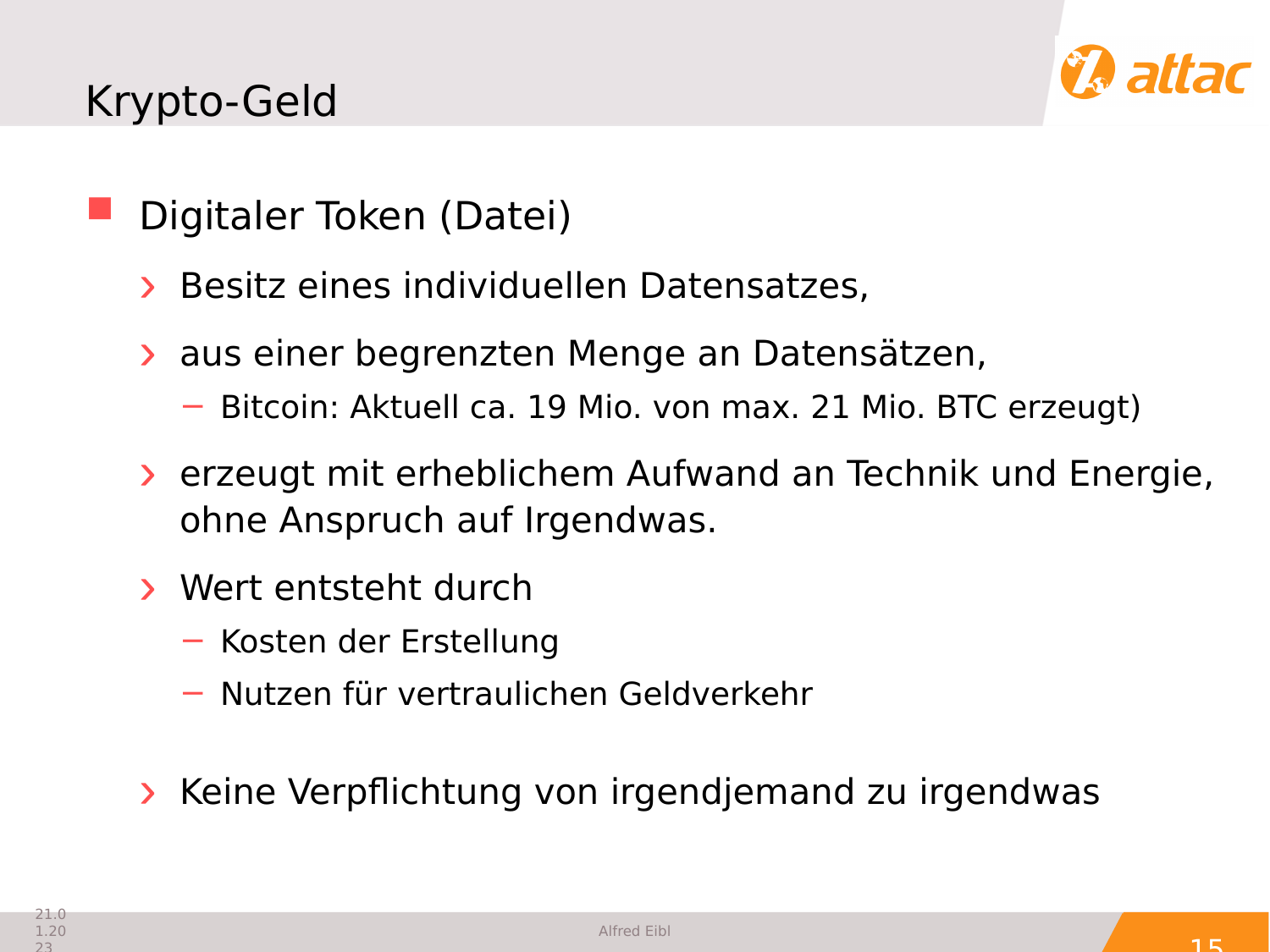

# Krypto-Geld
Digitaler Token (Datei)
Besitz eines individuellen Datensatzes,
aus einer begrenzten Menge an Datensätzen,
Bitcoin: Aktuell ca. 19 Mio. von max. 21 Mio. BTC erzeugt)
erzeugt mit erheblichem Aufwand 	an Technik und Energie,
ohne Anspruch auf Irgendwas.
Wert entsteht durch
Kosten der Erstellung
Nutzen für vertraulichen Geldverkehr
Keine Verpflichtung von irgendjemand zu irgendwas
21.01.2023
Alfred Eibl
 15